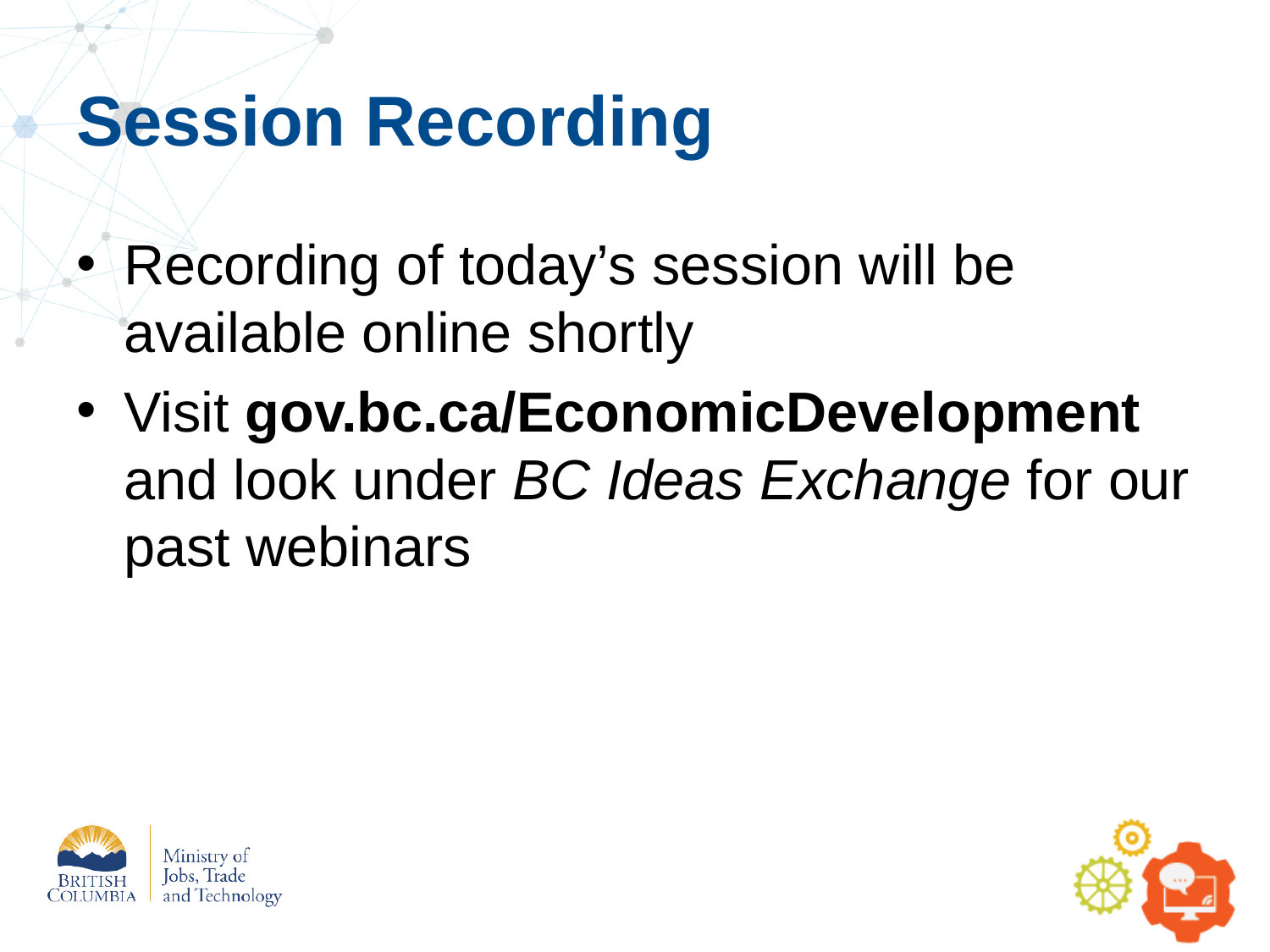

# Session Recording
Recording of today’s session will be available online shortly
Visit gov.bc.ca/EconomicDevelopment and look under BC Ideas Exchange for our past webinars